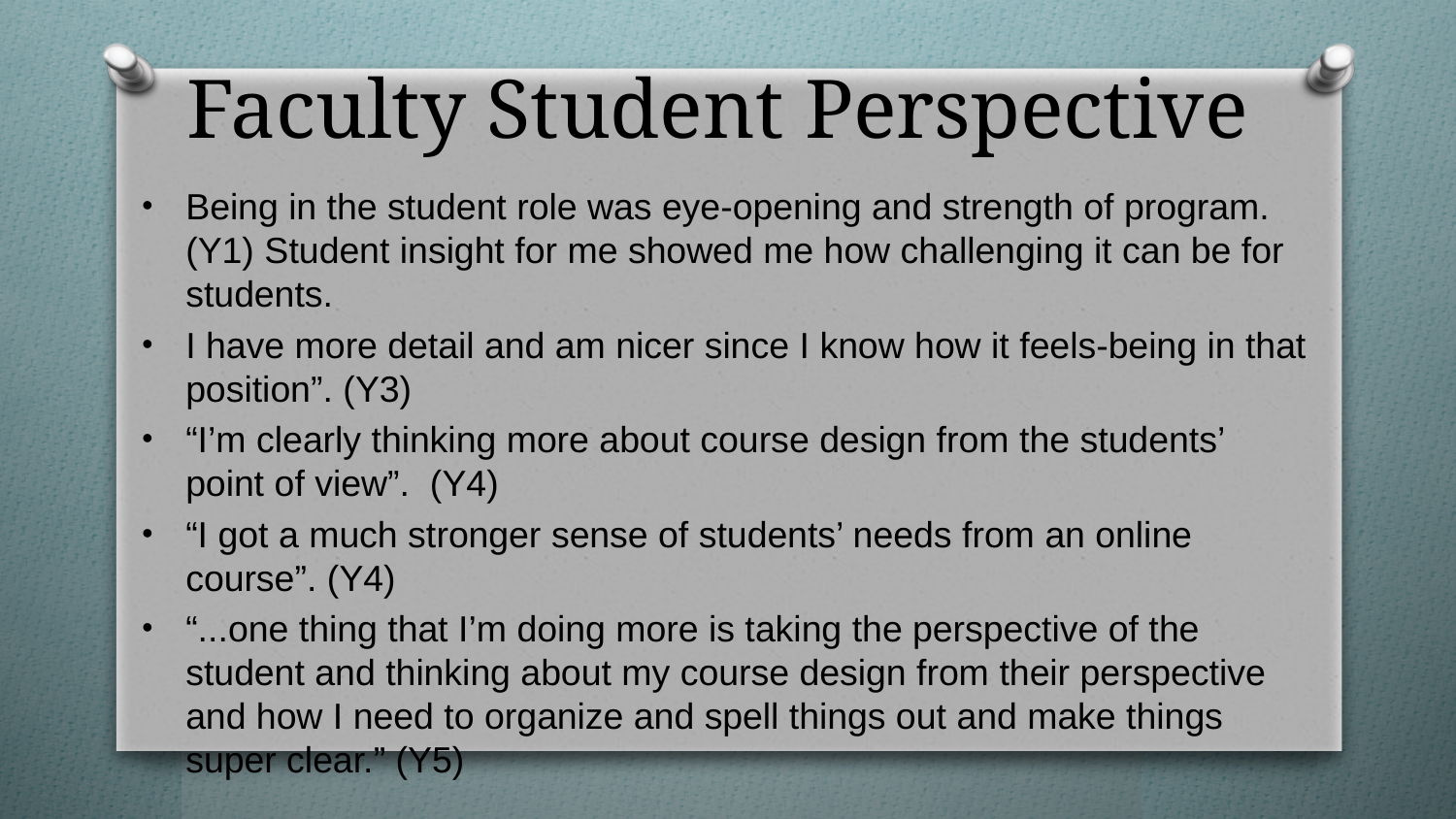

# Faculty Student Perspective
Being in the student role was eye-opening and strength of program. (Y1) Student insight for me showed me how challenging it can be for students.
I have more detail and am nicer since I know how it feels-being in that position”. (Y3)
“I’m clearly thinking more about course design from the students’ point of view”.  (Y4)
“I got a much stronger sense of students’ needs from an online course”. (Y4)
“...one thing that I’m doing more is taking the perspective of the student and thinking about my course design from their perspective and how I need to organize and spell things out and make things super clear.” (Y5)